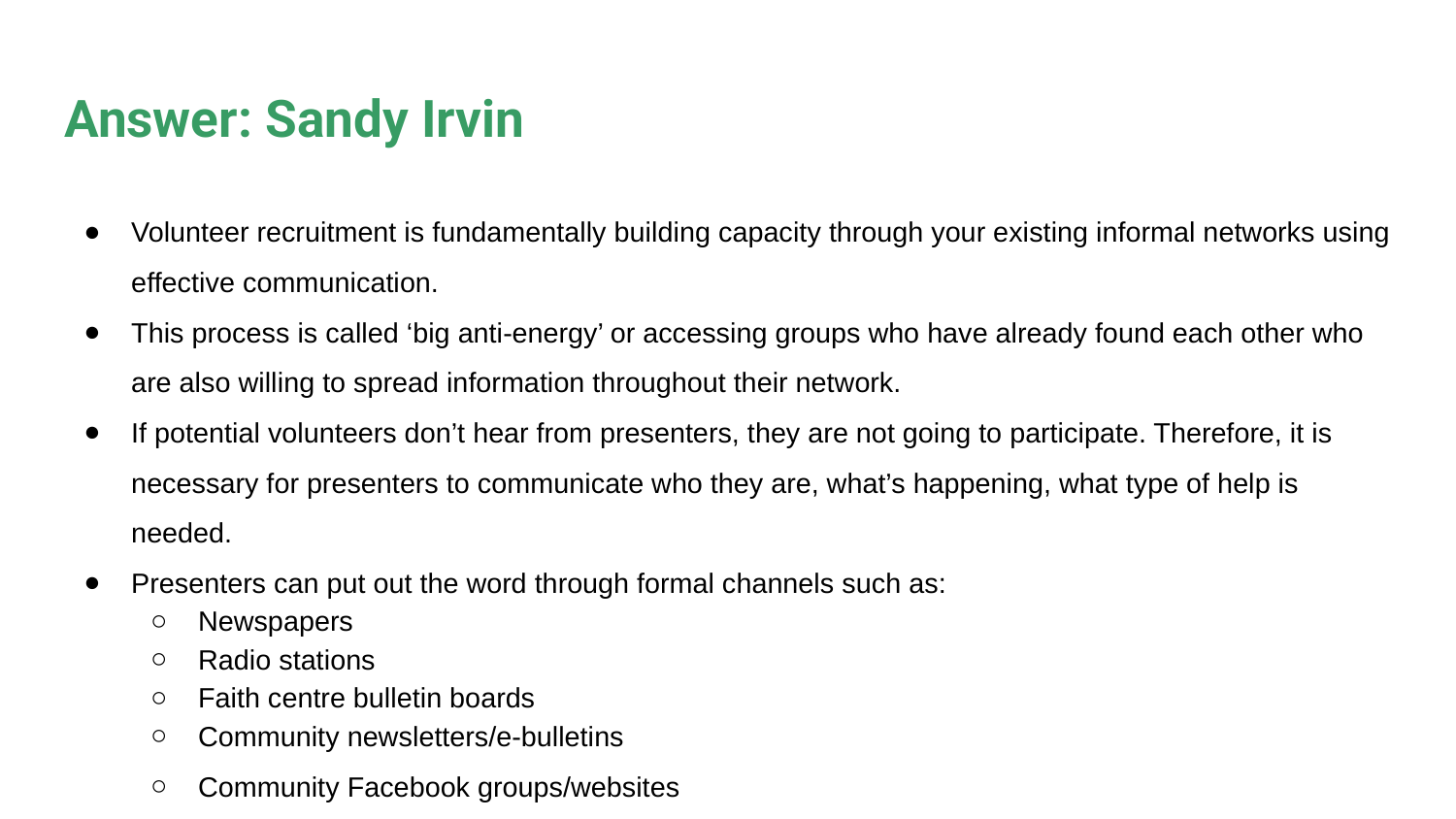

# Answer: Sandy Irvin

Volunteer recruitment is fundamentally building capacity through your existing informal networks using effective communication.
This process is called ‘big anti-energy’ or accessing groups who have already found each other who are also willing to spread information throughout their network.
If potential volunteers don’t hear from presenters, they are not going to participate. Therefore, it is necessary for presenters to communicate who they are, what’s happening, what type of help is needed.
Presenters can put out the word through formal channels such as:
Newspapers
Radio stations
Faith centre bulletin boards
Community newsletters/e-bulletins
Community Facebook groups/websites